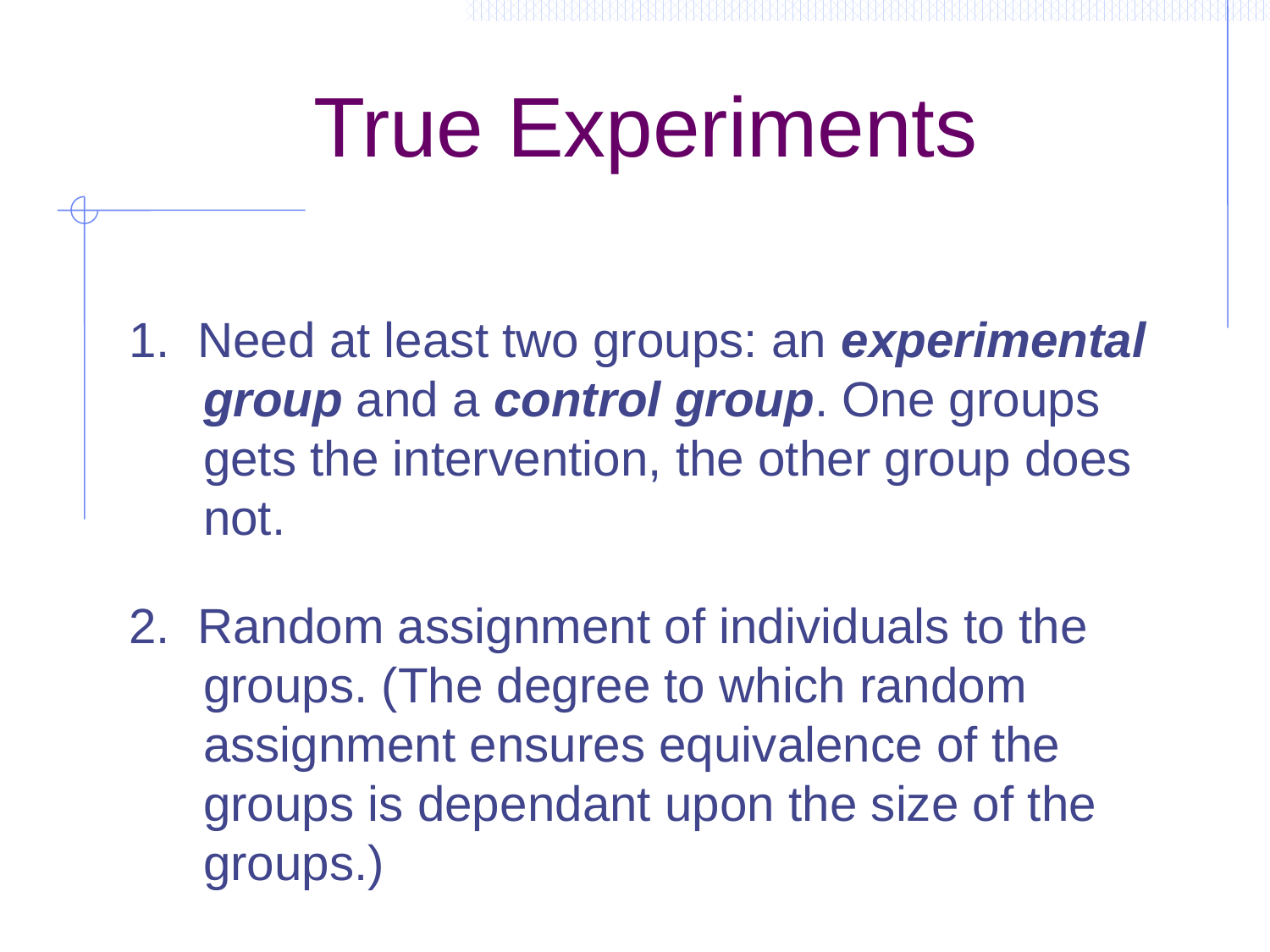

# True Experiments

1.  Need at least two groups: an experimental group and a control group. One groups gets the intervention, the other group does not.

2.  Random assignment of individuals to the groups. (The degree to which random assignment ensures equivalence of the groups is dependant upon the size of the groups.)